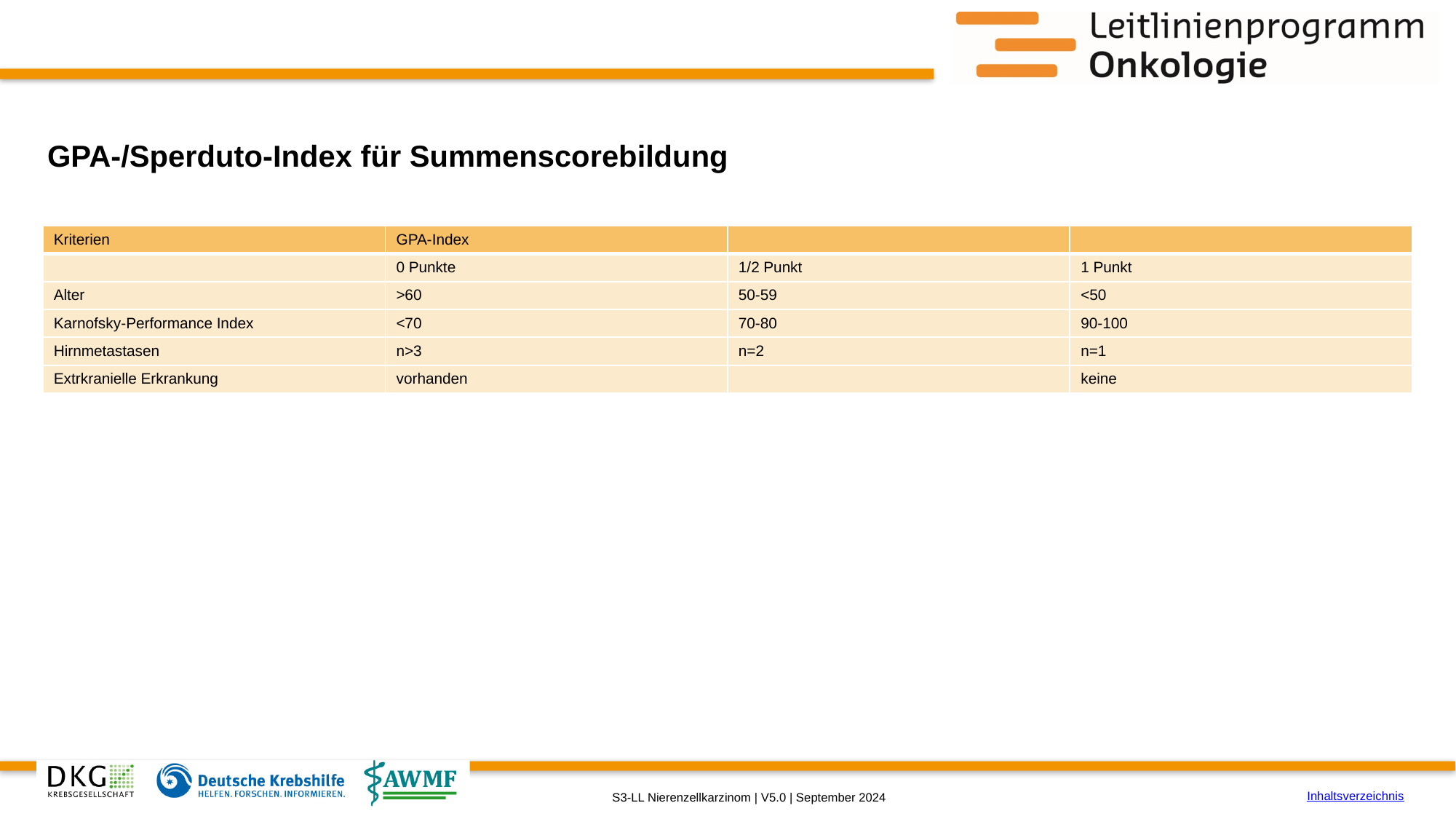

# GPA-/Sperduto-Index für Summenscorebildung
| Kriterien | GPA-Index |  |  |
| --- | --- | --- | --- |
|  | 0 Punkte | 1/2 Punkt | 1 Punkt |
| Alter | >60 | 50-59 | <50 |
| Karnofsky-Performance Index | <70 | 70-80 | 90-100 |
| Hirnmetastasen | n>3 | n=2 | n=1 |
| Extrkranielle Erkrankung | vorhanden |  | keine |
Inhaltsverzeichnis
S3-LL Nierenzellkarzinom | V5.0 | September 2024